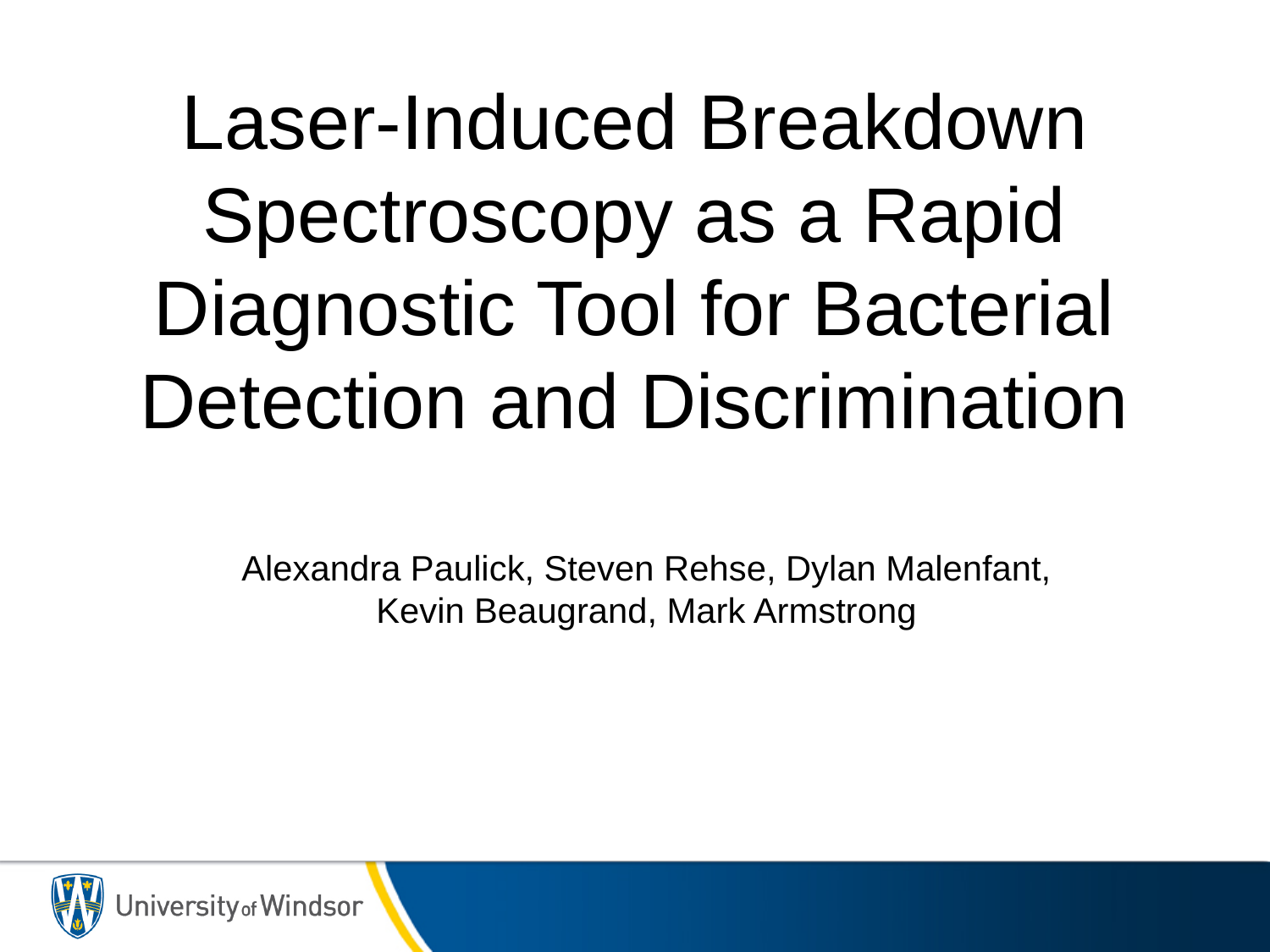

# Laser-Induced Breakdown Spectroscopy as a Rapid Diagnostic Tool for Bacterial Detection and Discrimination
Alexandra Paulick, Steven Rehse, Dylan Malenfant, Kevin Beaugrand, Mark Armstrong